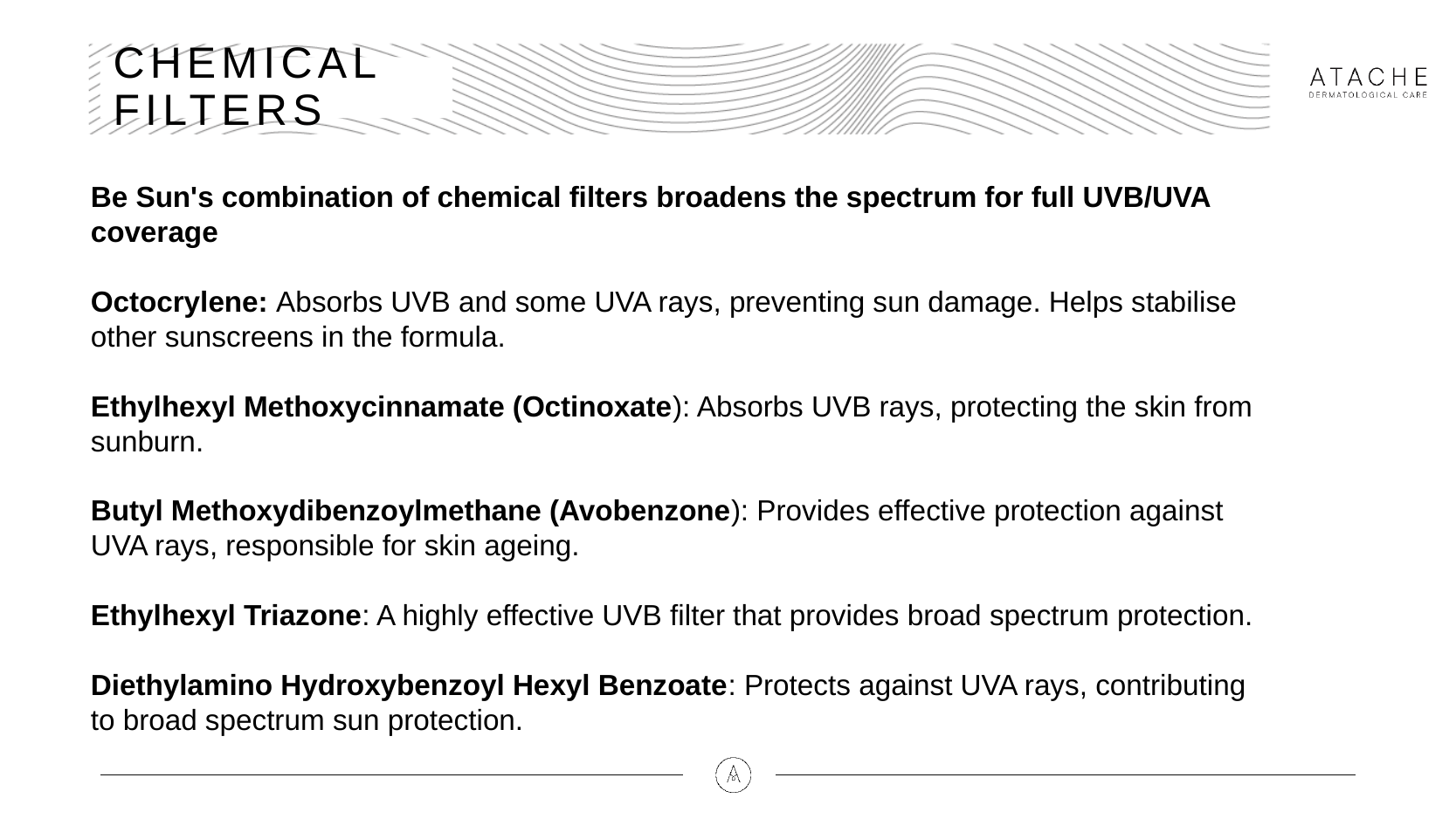

# CHEMICAL FILTERS
Be Sun's combination of chemical filters broadens the spectrum for full UVB/UVA coverage

Octocrylene: Absorbs UVB and some UVA rays, preventing sun damage. Helps stabilise other sunscreens in the formula.

Ethylhexyl Methoxycinnamate (Octinoxate): Absorbs UVB rays, protecting the skin from sunburn.

Butyl Methoxydibenzoylmethane (Avobenzone): Provides effective protection against UVA rays, responsible for skin ageing.

Ethylhexyl Triazone: A highly effective UVB filter that provides broad spectrum protection.

Diethylamino Hydroxybenzoyl Hexyl Benzoate: Protects against UVA rays, contributing to broad spectrum sun protection.